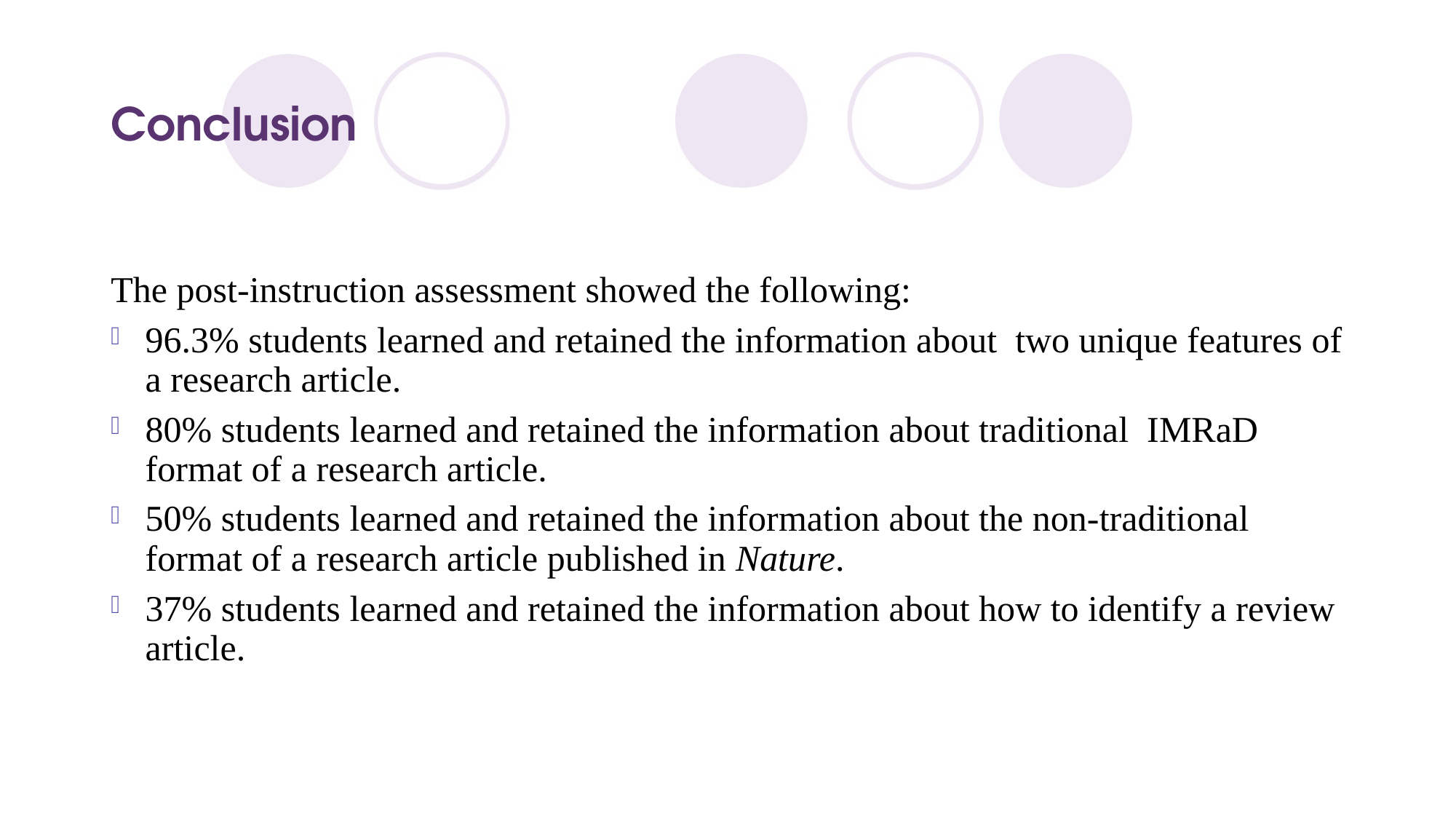

# Conclusion

The post-instruction assessment showed the following:
96.3% students learned and retained the information about  two unique features of a research article.
80% students learned and retained the information about traditional  IMRaD format of a research article.
50% students learned and retained the information about the non-traditional format of a research article published in Nature.
37% students learned and retained the information about how to identify a review article.